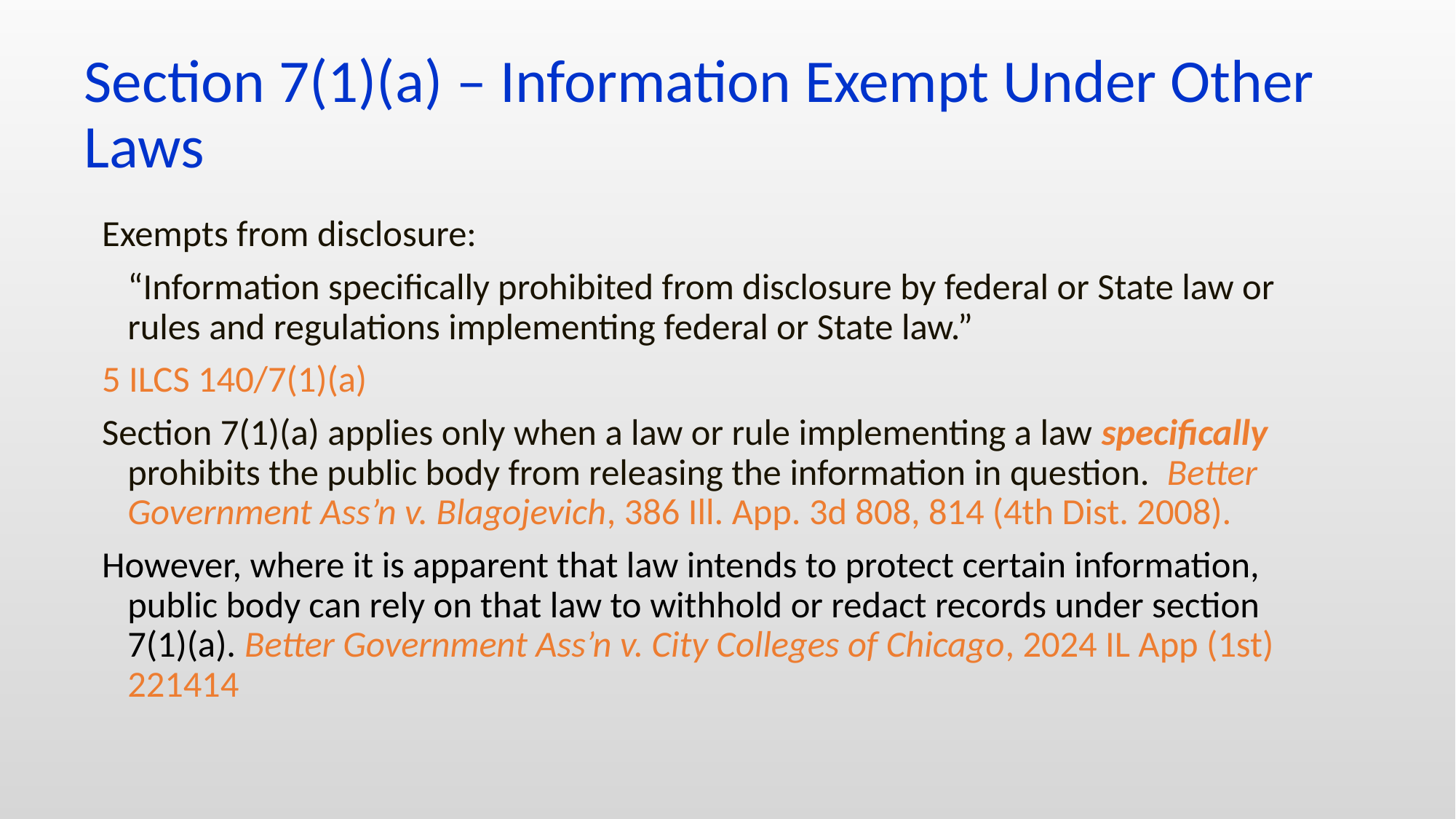

# Section 7(1)(a) – Information Exempt Under Other Laws
Exempts from disclosure:
	“Information specifically prohibited from disclosure by federal or State law or rules and regulations implementing federal or State law.”
5 ILCS 140/7(1)(a)
Section 7(1)(a) applies only when a law or rule implementing a law specifically prohibits the public body from releasing the information in question.  Better Government Ass’n v. Blagojevich, 386 Ill. App. 3d 808, 814 (4th Dist. 2008).
However, where it is apparent that law intends to protect certain information, public body can rely on that law to withhold or redact records under section 7(1)(a). Better Government Ass’n v. City Colleges of Chicago, 2024 IL App (1st) 221414